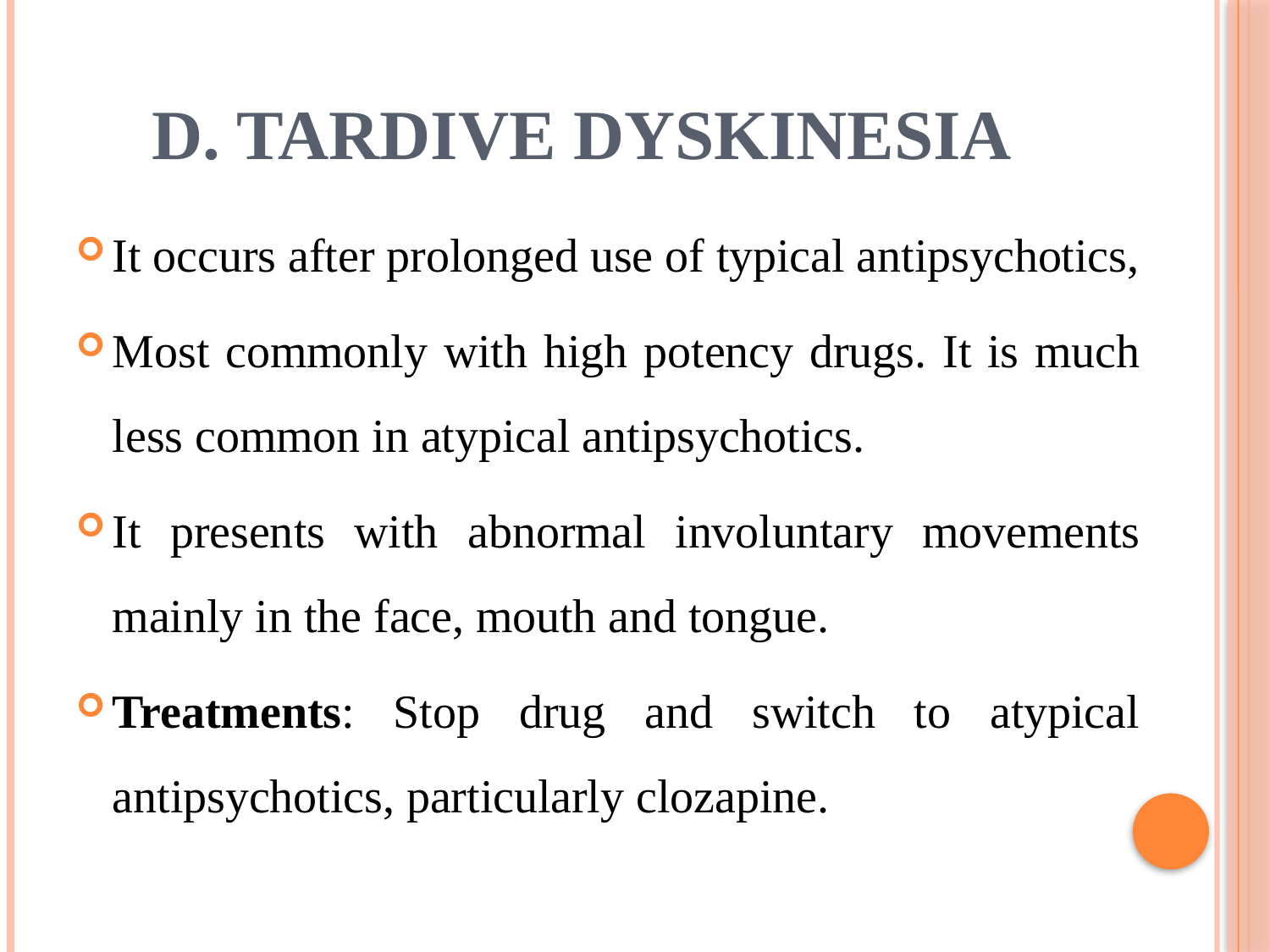

# d. Tardive Dyskinesia
It occurs after prolonged use of typical antipsychotics,
Most commonly with high potency drugs. It is much less common in atypical antipsychotics.
It presents with abnormal involuntary movements mainly in the face, mouth and tongue.
Treatments:   Stop   drug   and   switch   to   atypical antipsychotics, particularly clozapine.